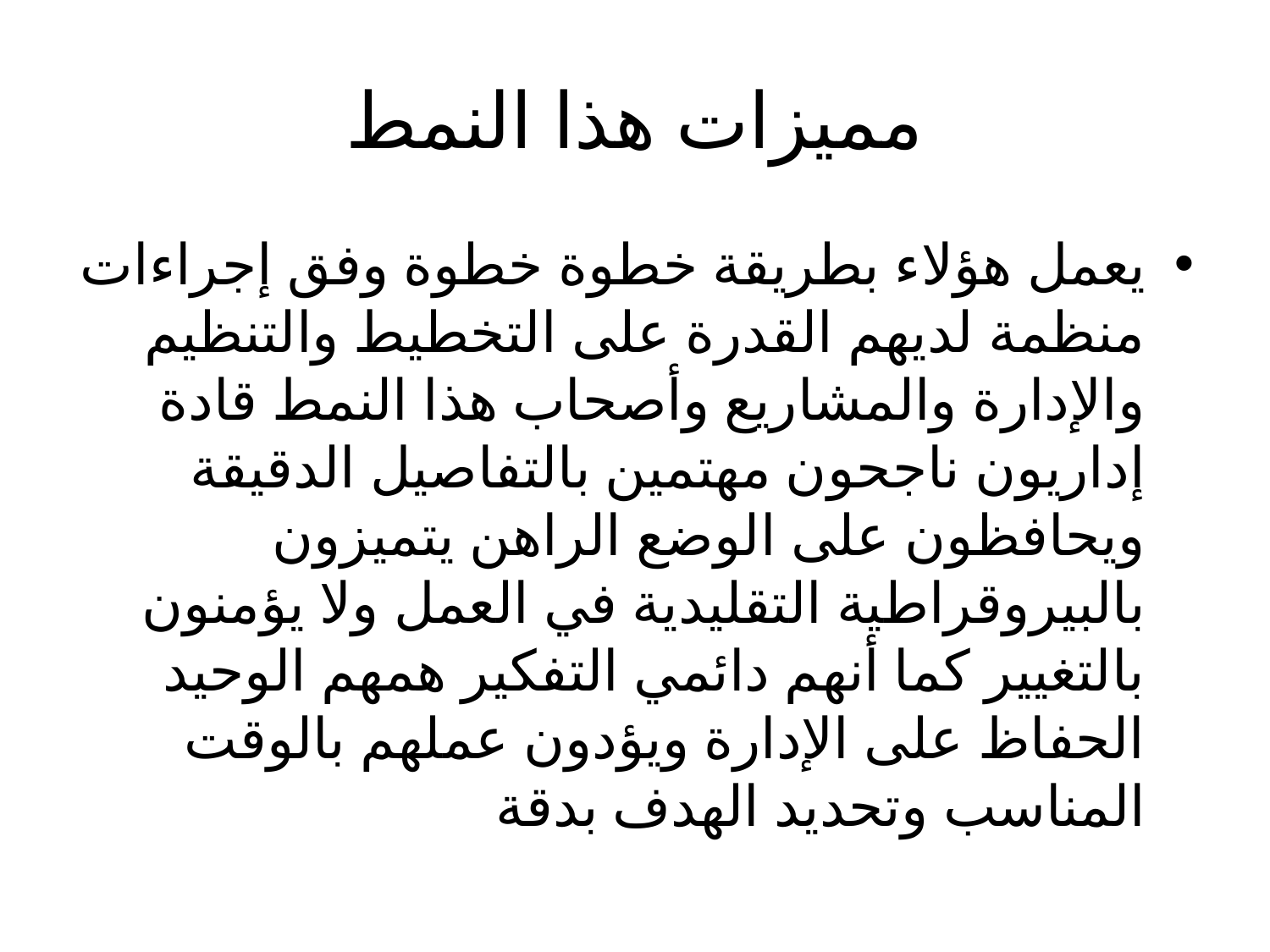

# مميزات هذا النمط
يعمل هؤلاء بطريقة خطوة خطوة وفق إجراءات منظمة لديهم القدرة على التخطيط والتنظيم والإدارة والمشاريع وأصحاب هذا النمط قادة إداريون ناجحون مهتمين بالتفاصيل الدقيقة ويحافظون على الوضع الراهن يتميزون بالبيروقراطية التقليدية في العمل ولا يؤمنون بالتغيير كما أنهم دائمي التفكير همهم الوحيد الحفاظ على الإدارة ويؤدون عملهم بالوقت المناسب وتحديد الهدف بدقة